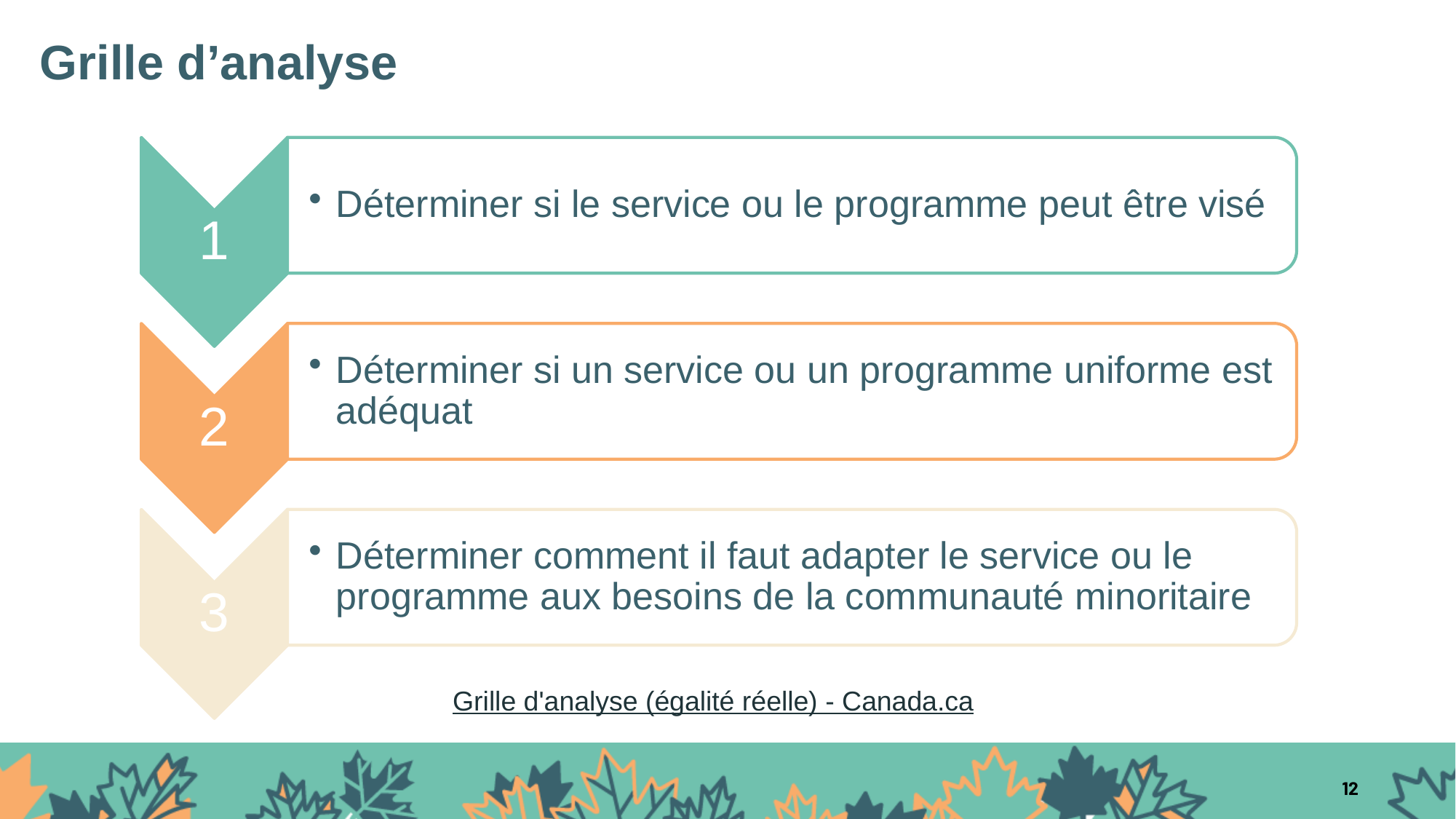

# Grille d’analyse
1
Déterminer si le service ou le programme peut être visé
2
Déterminer si un service ou un programme uniforme est adéquat
3
Déterminer comment il faut adapter le service ou le programme aux besoins de la communauté minoritaire
Grille d'analyse (égalité réelle) - Canada.ca
12